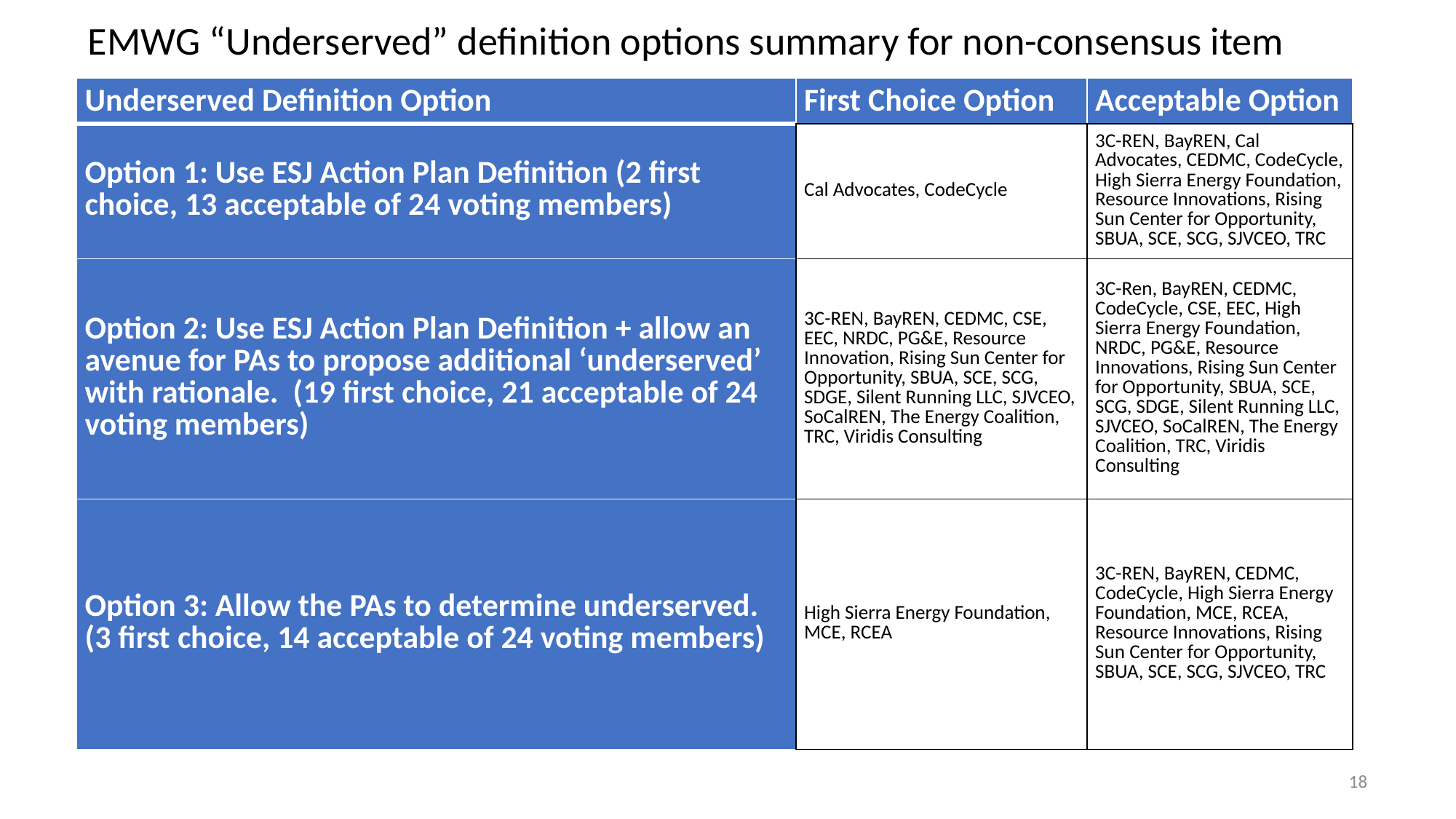

# EMWG “Underserved” definition options summary for non-consensus item
| Underserved Definition Option | First Choice Option | Acceptable Option |
| --- | --- | --- |
| Option 1: Use ESJ Action Plan Definition (2 first choice, 13 acceptable of 24 voting members) | Cal Advocates, CodeCycle | 3C-REN, BayREN, Cal Advocates, CEDMC, CodeCycle, High Sierra Energy Foundation, Resource Innovations, Rising Sun Center for Opportunity, SBUA, SCE, SCG, SJVCEO, TRC |
| Option 2: Use ESJ Action Plan Definition + allow an avenue for PAs to propose additional ‘underserved’ with rationale. (19 first choice, 21 acceptable of 24 voting members) | 3C-REN, BayREN, CEDMC, CSE, EEC, NRDC, PG&E, Resource Innovation, Rising Sun Center for Opportunity, SBUA, SCE, SCG, SDGE, Silent Running LLC, SJVCEO, SoCalREN, The Energy Coalition, TRC, Viridis Consulting | 3C-Ren, BayREN, CEDMC, CodeCycle, CSE, EEC, High Sierra Energy Foundation, NRDC, PG&E, Resource Innovations, Rising Sun Center for Opportunity, SBUA, SCE, SCG, SDGE, Silent Running LLC, SJVCEO, SoCalREN, The Energy Coalition, TRC, Viridis Consulting |
| Option 3: Allow the PAs to determine underserved. (3 first choice, 14 acceptable of 24 voting members) | High Sierra Energy Foundation, MCE, RCEA | 3C-REN, BayREN, CEDMC, CodeCycle, High Sierra Energy Foundation, MCE, RCEA, Resource Innovations, Rising Sun Center for Opportunity, SBUA, SCE, SCG, SJVCEO, TRC |
18